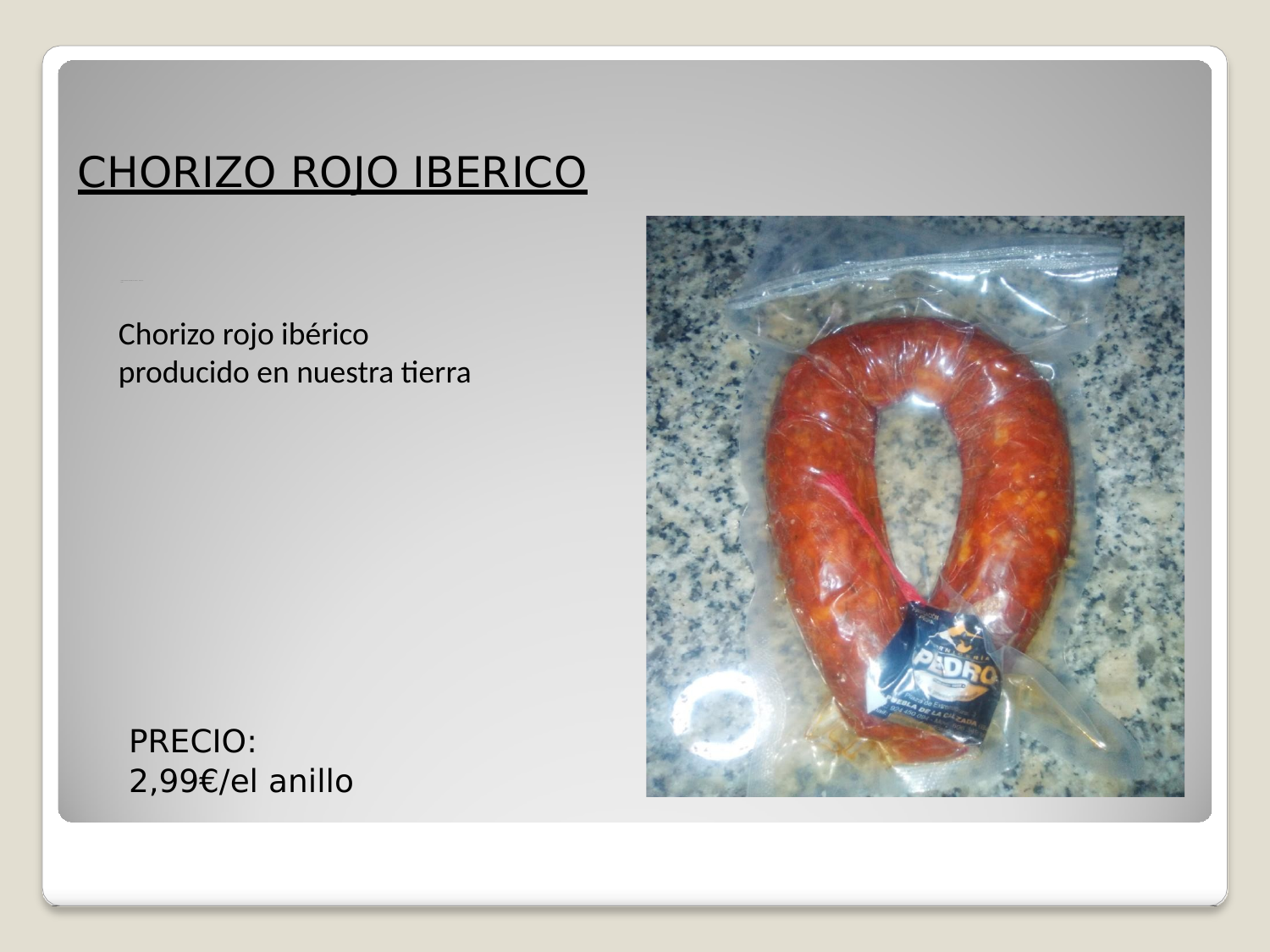

# CHORIZO ROJO IBERICO

……………………………… ……… ……
Chorizo rojo ibérico producido en nuestra tierra
PRECIO:
2,99€/el anillo